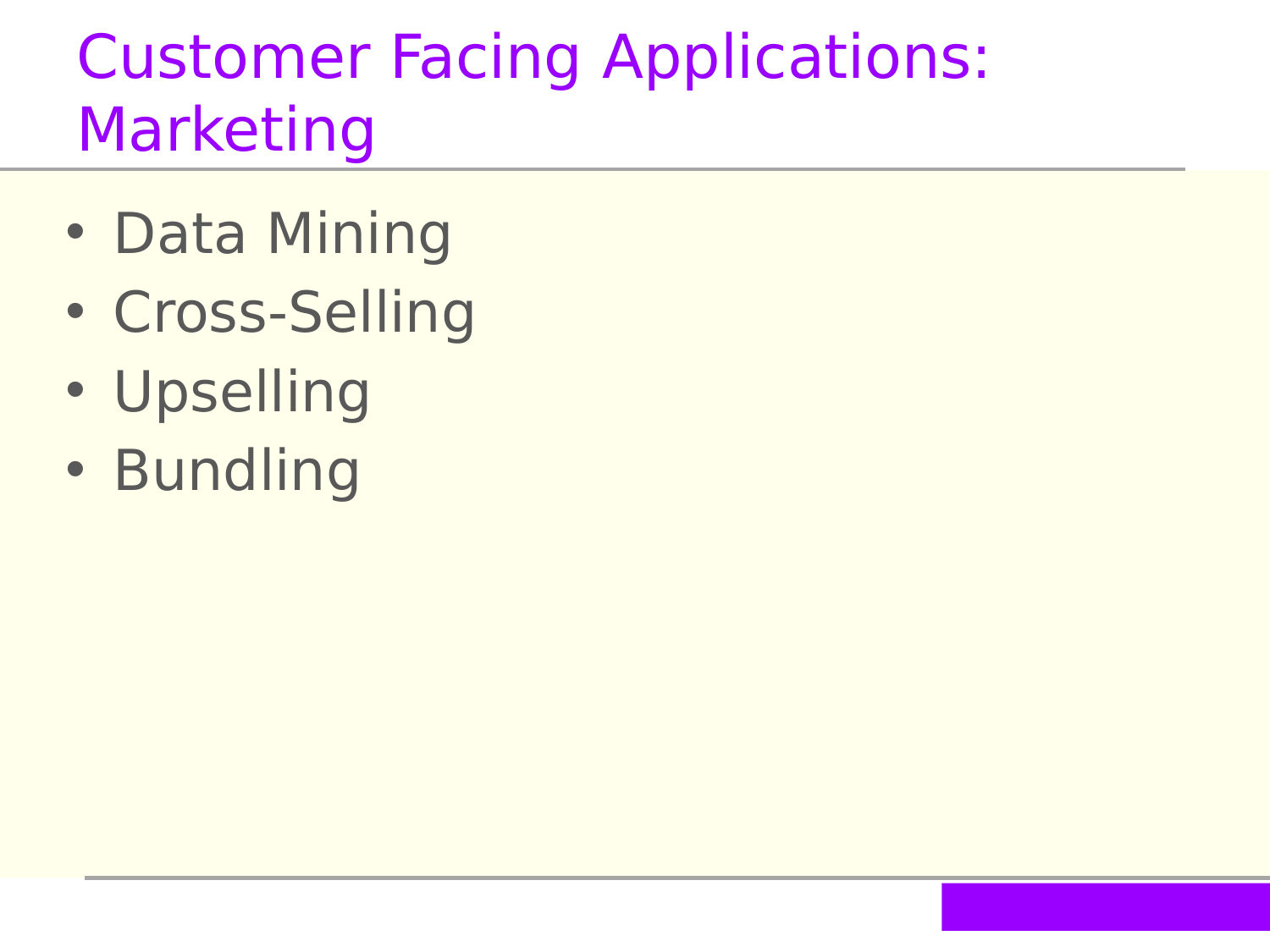

Customer Facing Applications: Marketing
Data Mining
Cross-Selling
Upselling
Bundling